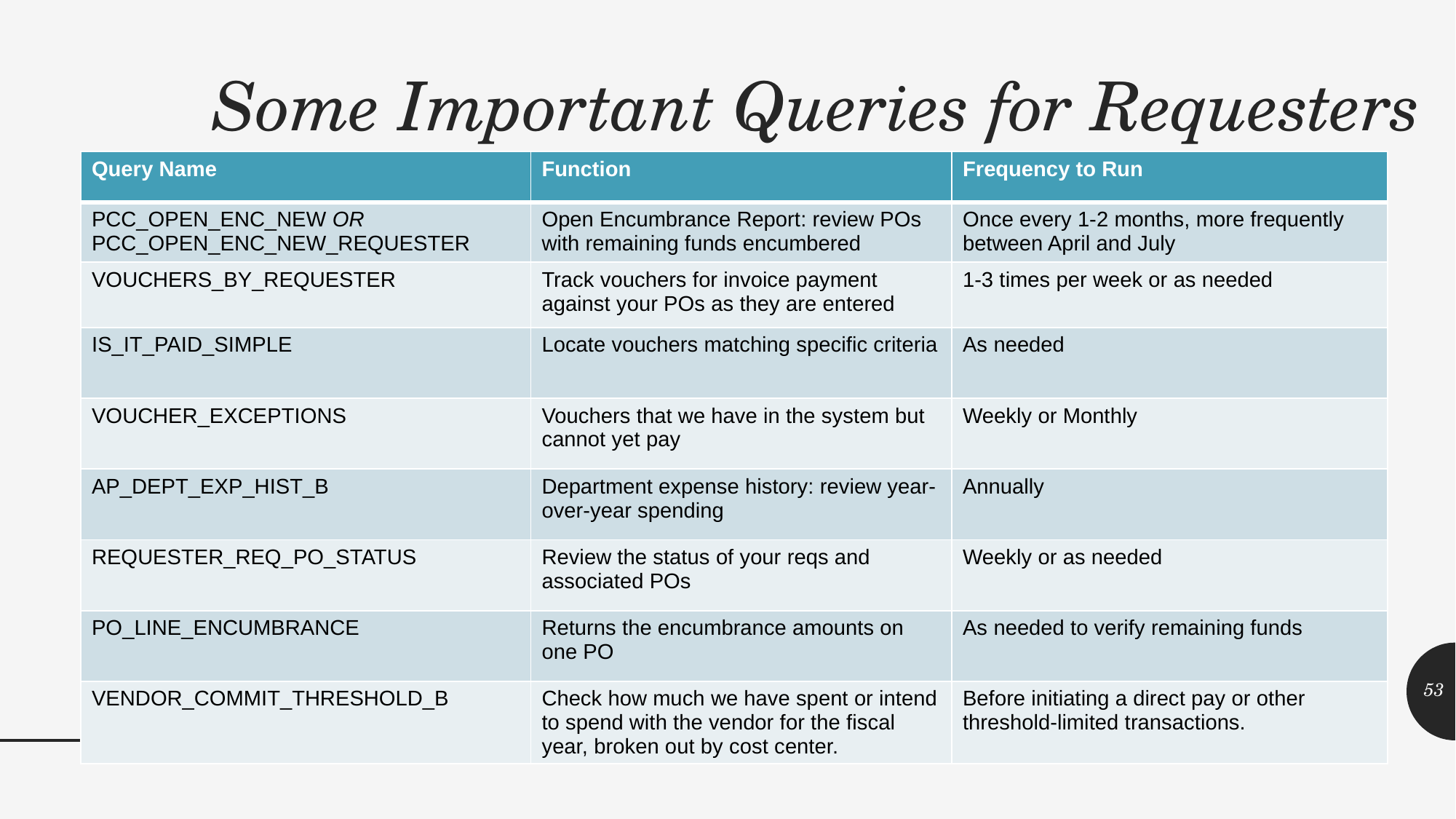

# Some Important Queries for Requesters
| Query Name | Function | Frequency to Run |
| --- | --- | --- |
| PCC\_OPEN\_ENC\_NEW OR PCC\_OPEN\_ENC\_NEW\_REQUESTER | Open Encumbrance Report: review POs with remaining funds encumbered | Once every 1-2 months, more frequently between April and July |
| VOUCHERS\_BY\_REQUESTER | Track vouchers for invoice payment against your POs as they are entered | 1-3 times per week or as needed |
| IS\_IT\_PAID\_SIMPLE | Locate vouchers matching specific criteria | As needed |
| VOUCHER\_EXCEPTIONS | Vouchers that we have in the system but cannot yet pay | Weekly or Monthly |
| AP\_DEPT\_EXP\_HIST\_B | Department expense history: review year-over-year spending | Annually |
| REQUESTER\_REQ\_PO\_STATUS | Review the status of your reqs and associated POs | Weekly or as needed |
| PO\_LINE\_ENCUMBRANCE | Returns the encumbrance amounts on one PO | As needed to verify remaining funds |
| VENDOR\_COMMIT\_THRESHOLD\_B | Check how much we have spent or intend to spend with the vendor for the fiscal year, broken out by cost center. | Before initiating a direct pay or other threshold-limited transactions. |
53